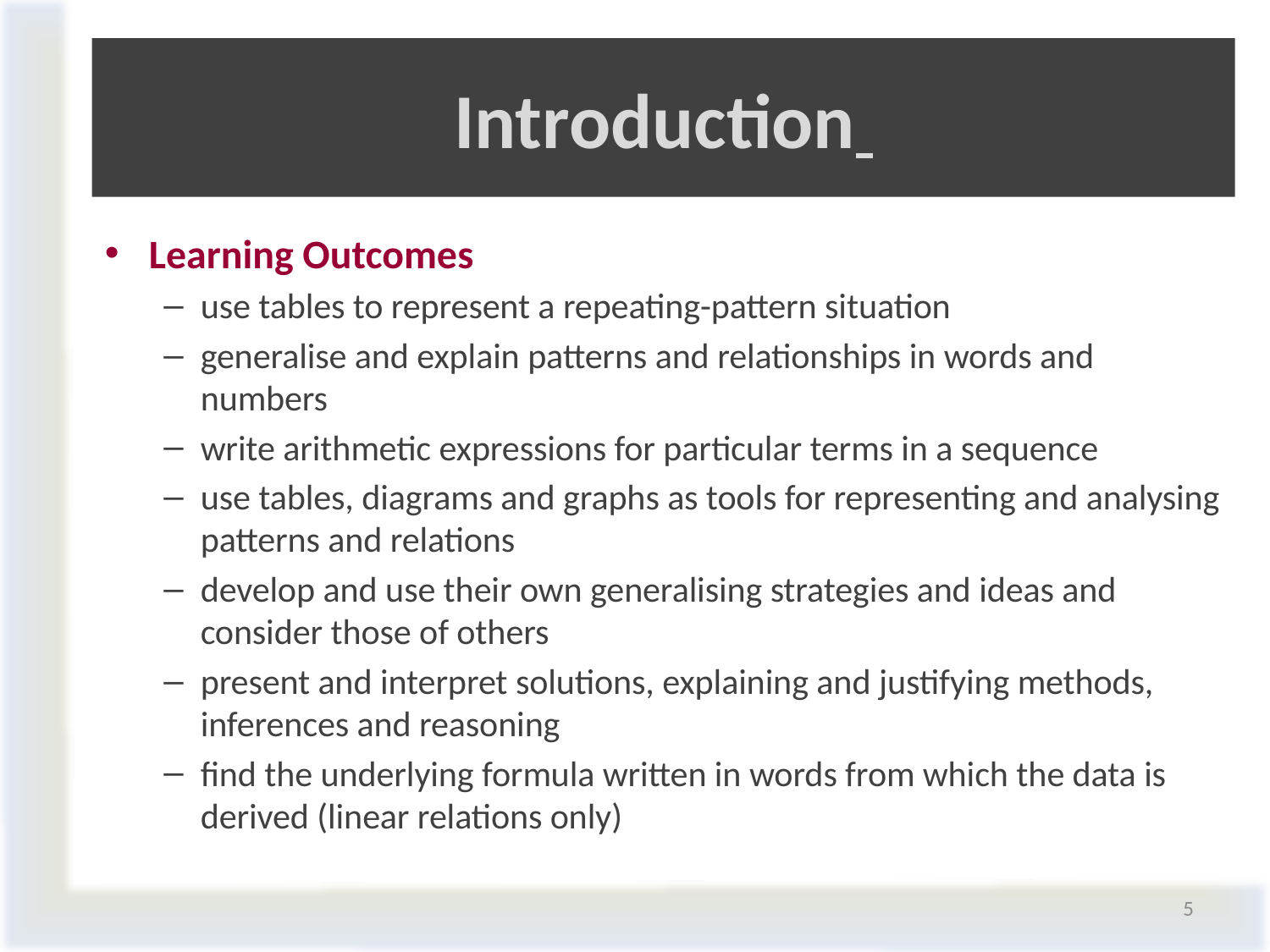

# Introduction
Learning Outcomes
use tables to represent a repeating-pattern situation
generalise and explain patterns and relationships in words and numbers
write arithmetic expressions for particular terms in a sequence
use tables, diagrams and graphs as tools for representing and analysing patterns and relations
develop and use their own generalising strategies and ideas and consider those of others
present and interpret solutions, explaining and justifying methods, inferences and reasoning
find the underlying formula written in words from which the data is derived (linear relations only)

5